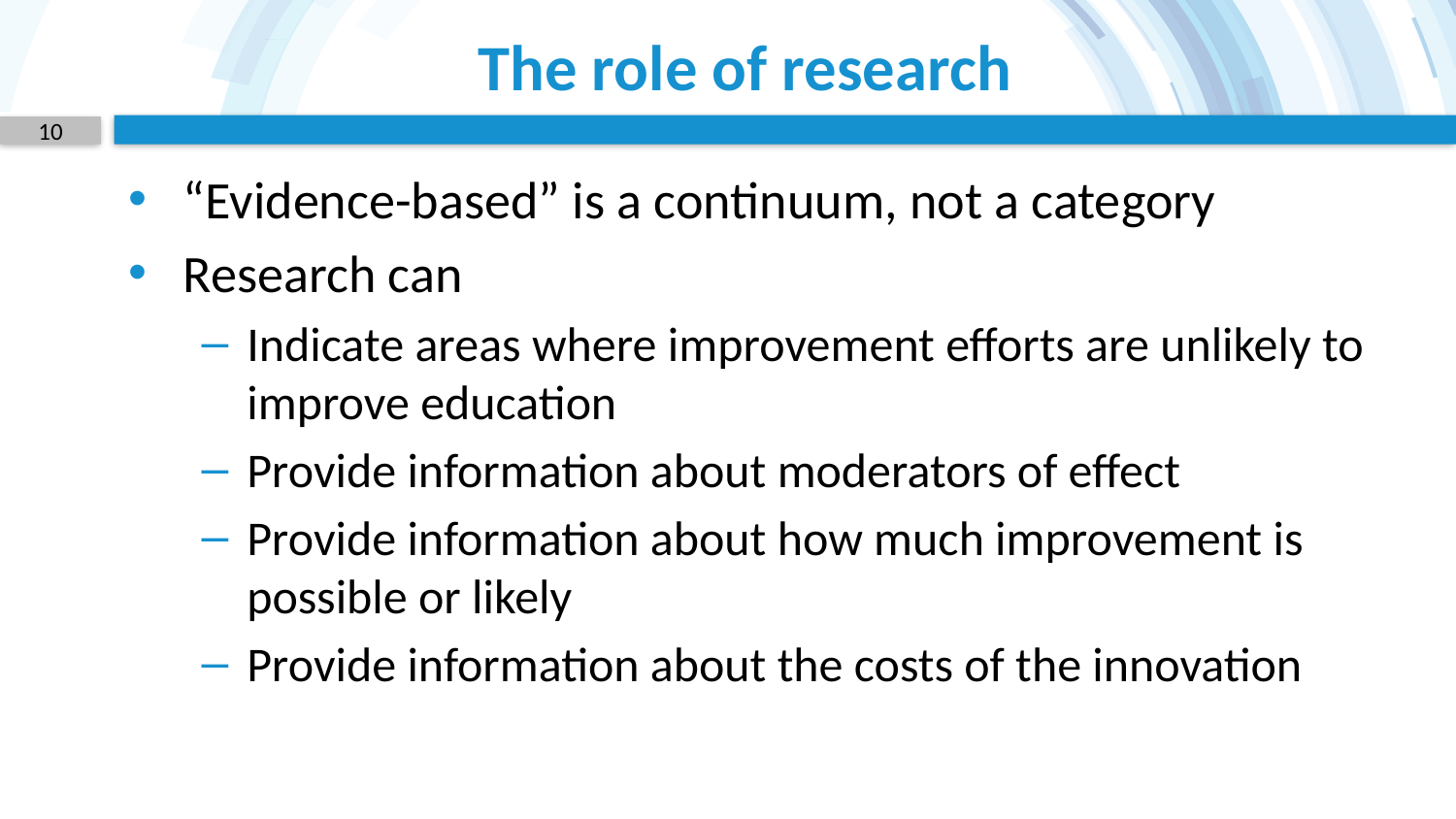

# The role of research
10
“Evidence-based” is a continuum, not a category
Research can
Indicate areas where improvement efforts are unlikely to improve education
Provide information about moderators of effect
Provide information about how much improvement is possible or likely
Provide information about the costs of the innovation